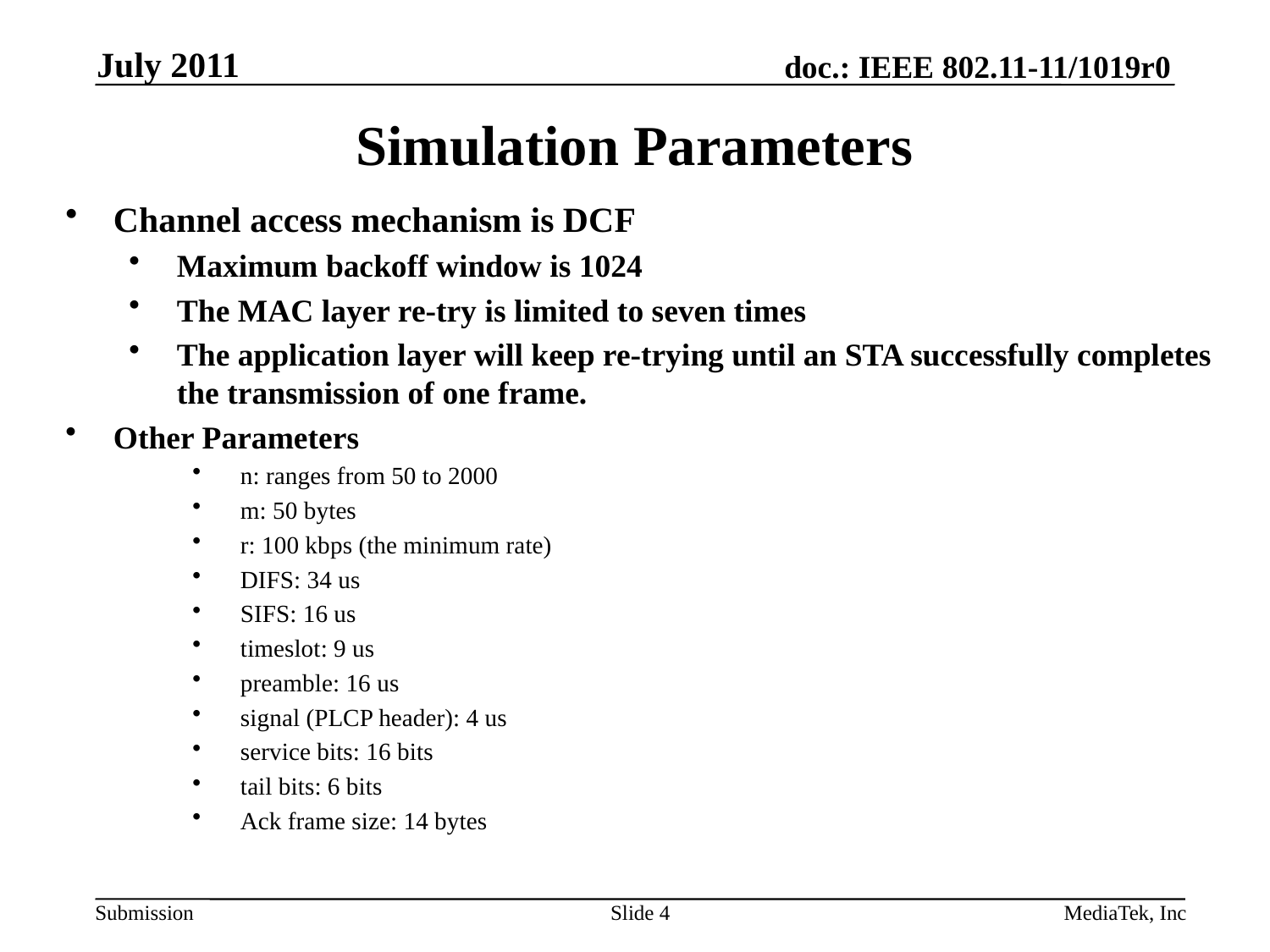

July 2011
# Simulation Parameters
Channel access mechanism is DCF
Maximum backoff window is 1024
The MAC layer re-try is limited to seven times
The application layer will keep re-trying until an STA successfully completes the transmission of one frame.
Other Parameters
n: ranges from 50 to 2000
m: 50 bytes
r: 100 kbps (the minimum rate)
DIFS: 34 us
SIFS: 16 us
timeslot: 9 us
preamble: 16 us
signal (PLCP header): 4 us
service bits: 16 bits
tail bits: 6 bits
Ack frame size: 14 bytes
Slide 4
MediaTek, Inc